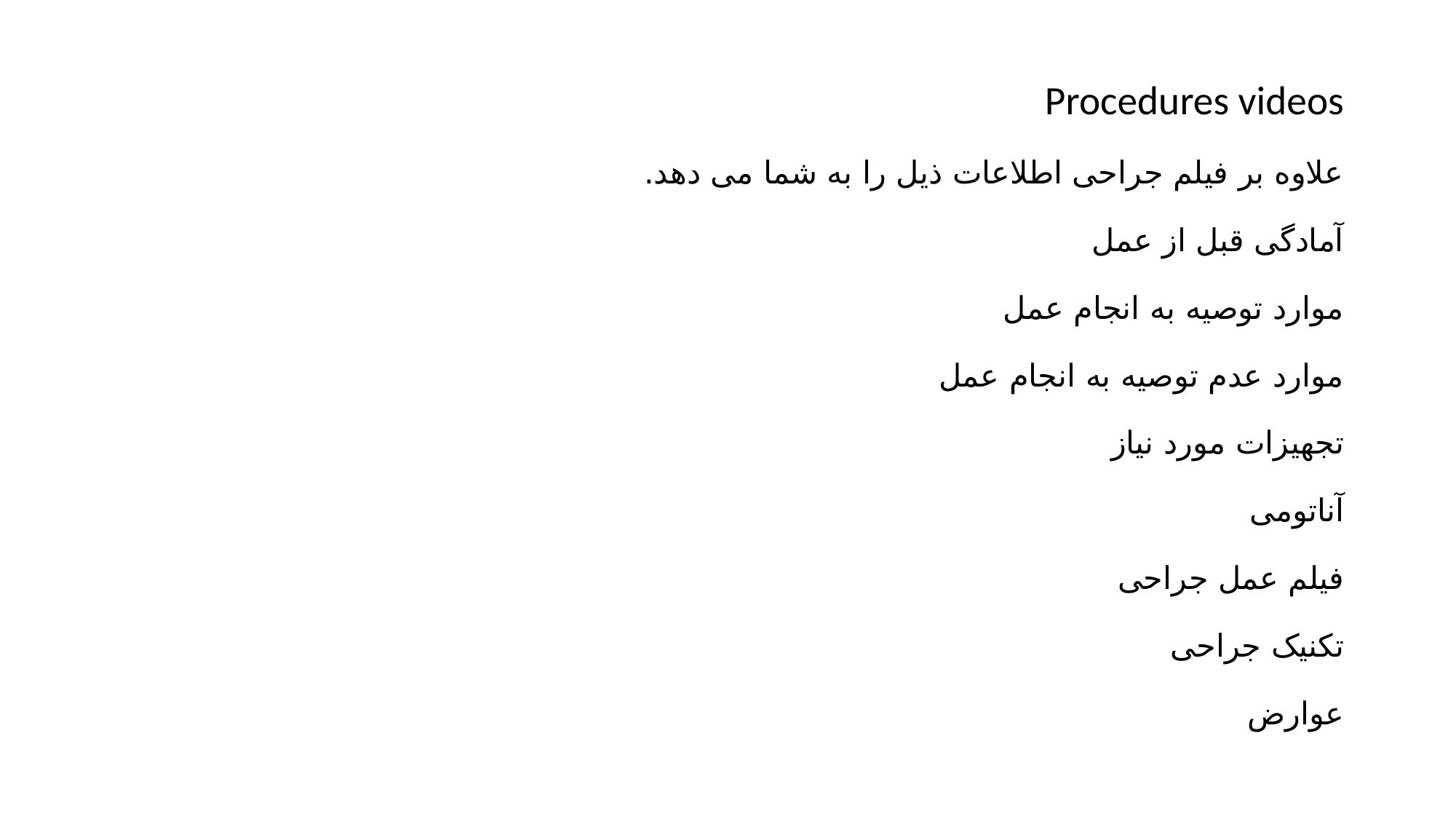

Procedures videos
علاوه بر فیلم جراحی اطلاعات ذیل را به شما می دهد.
آمادگی قبل از عمل
موارد توصیه به انجام عمل
موارد عدم توصیه به انجام عمل
تجهیزات مورد نیاز
آناتومی
فیلم عمل جراحی
تکنیک جراحی
عوارض